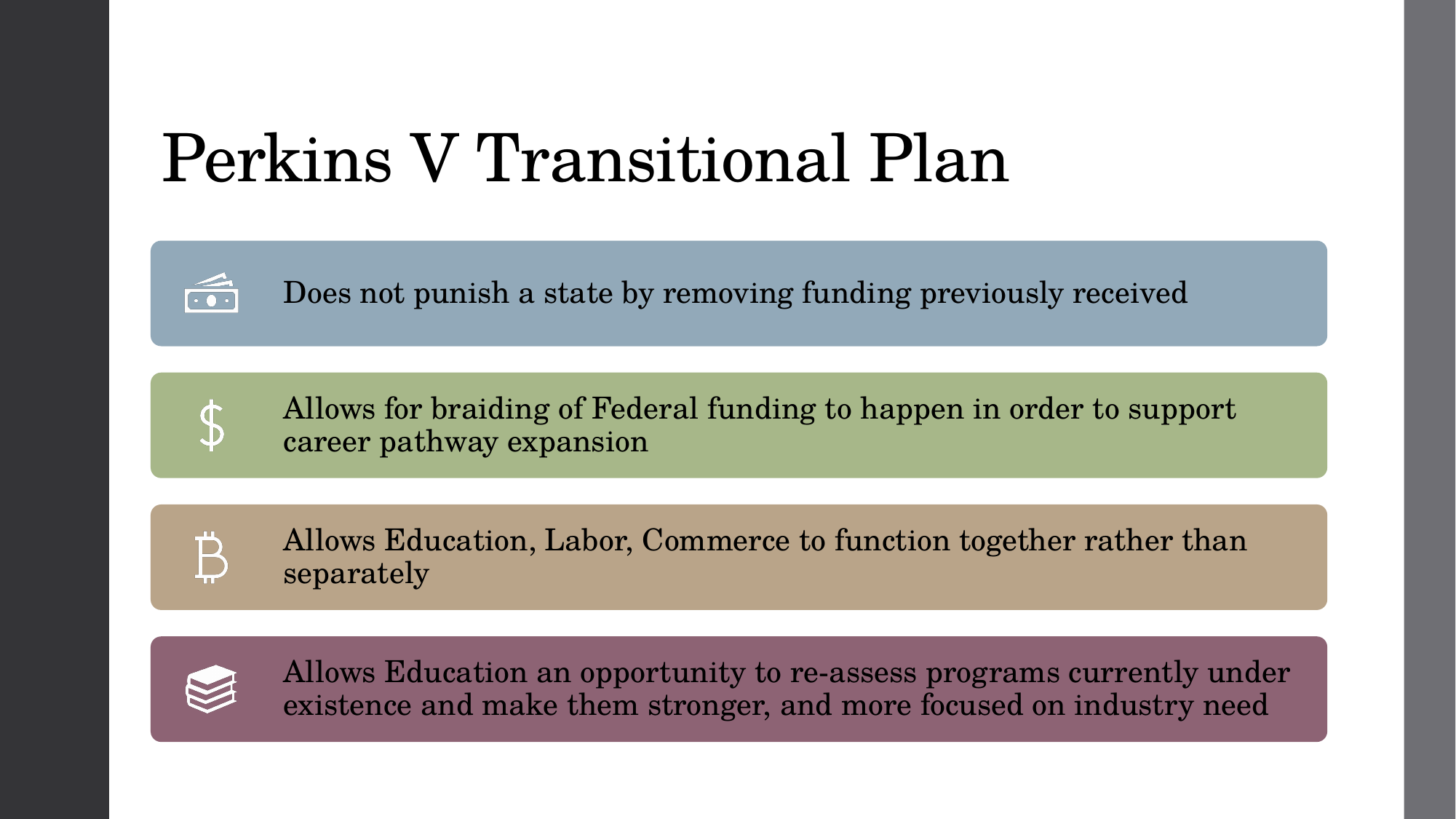

# Perkins V Transitional Plan
Does not punish a state by removing funding previously received
Allows for braiding of Federal funding to happen in order to support career pathway expansion
Allows Education, Labor, Commerce to function together rather than separately
Allows Education an opportunity to re-assess programs currently under existence and make them stronger, and more focused on industry need